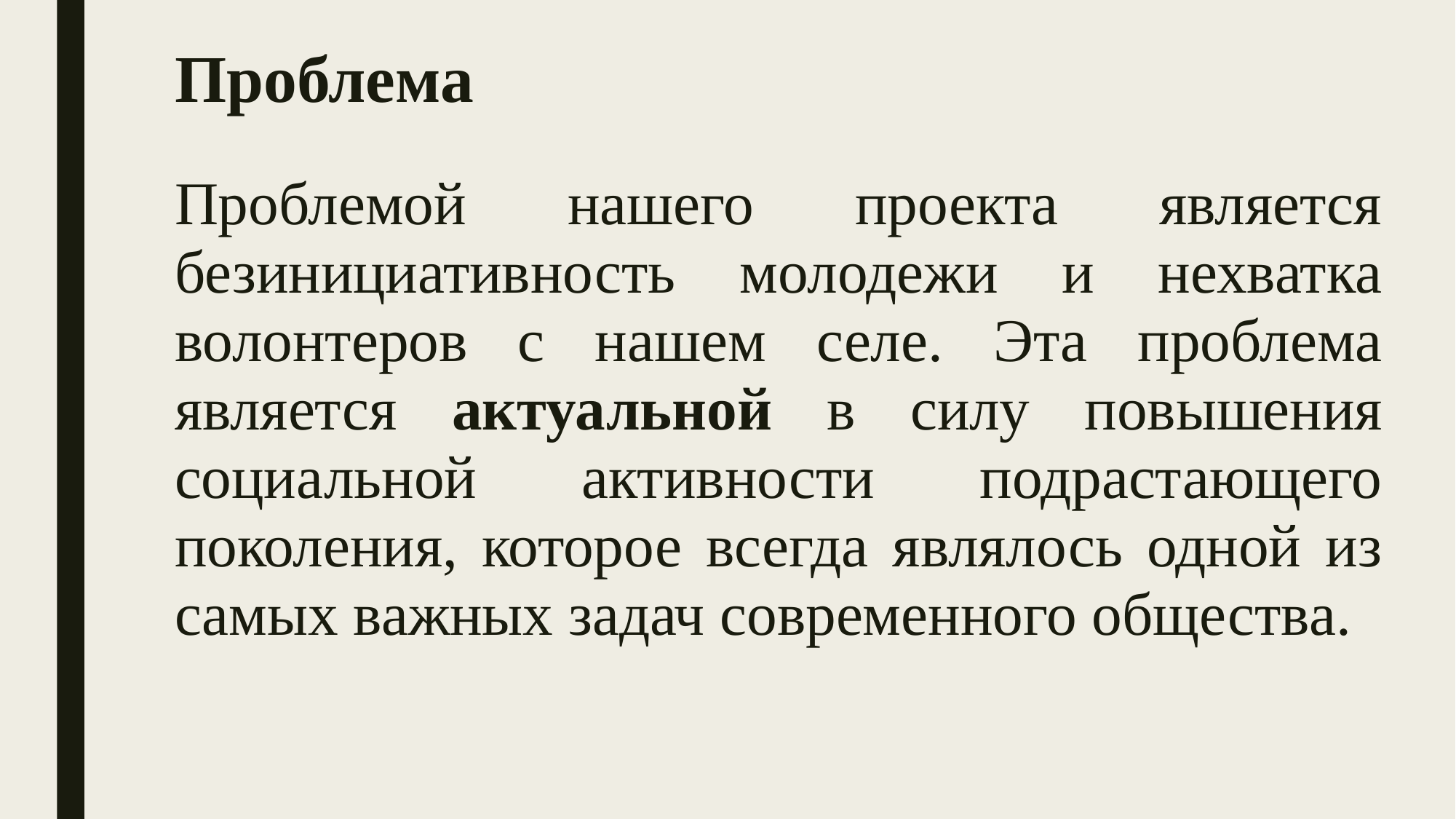

# Проблема
Проблемой нашего проекта является безинициативность молодежи и нехватка волонтеров с нашем селе. Эта проблема является актуальной в силу повышения социальной активности подрастающего поколения, которое всегда являлось одной из самых важных задач современного общества.